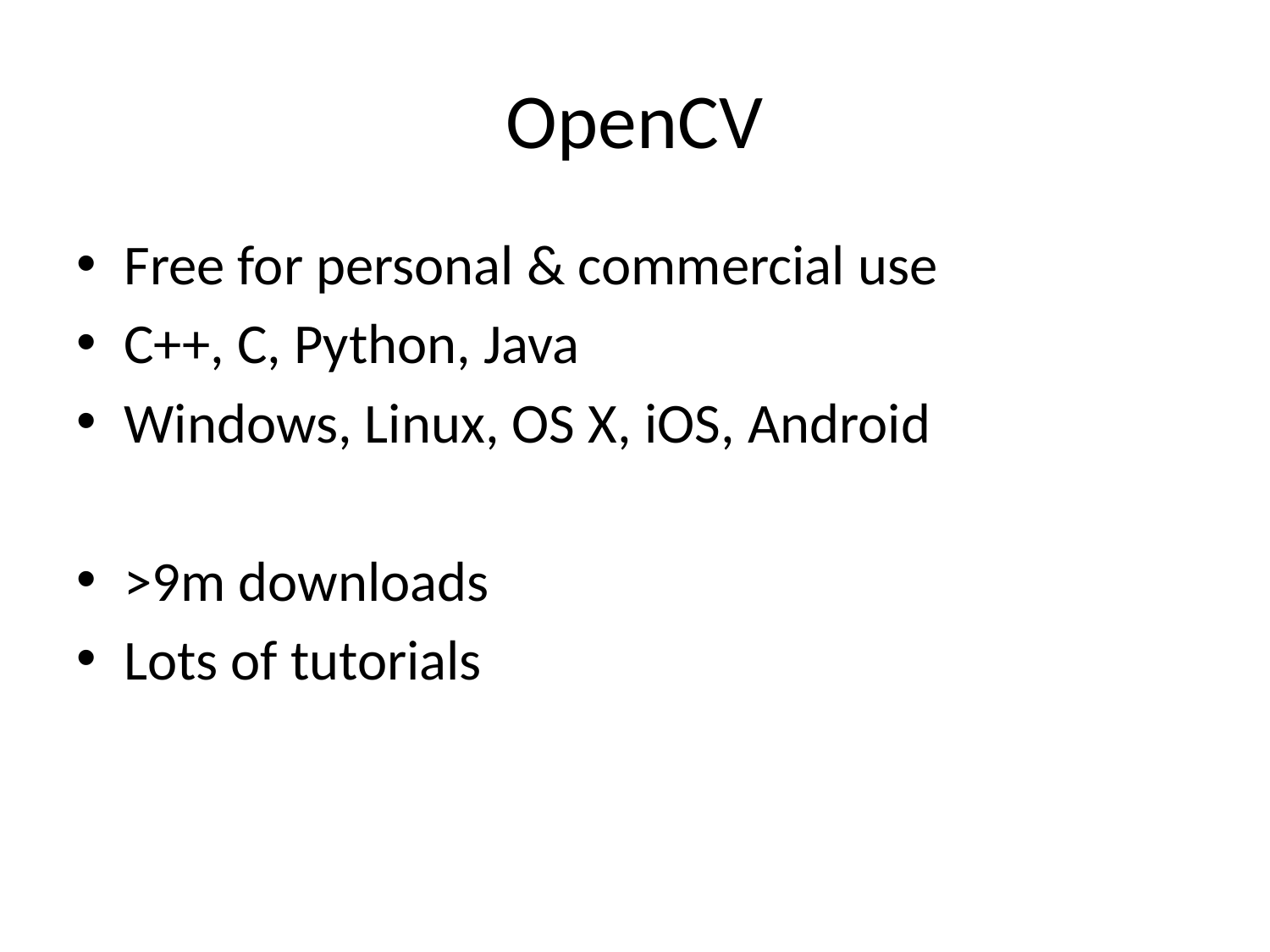

# OpenCV
Free for personal & commercial use
C++, C, Python, Java
Windows, Linux, OS X, iOS, Android

>9m downloads
Lots of tutorials